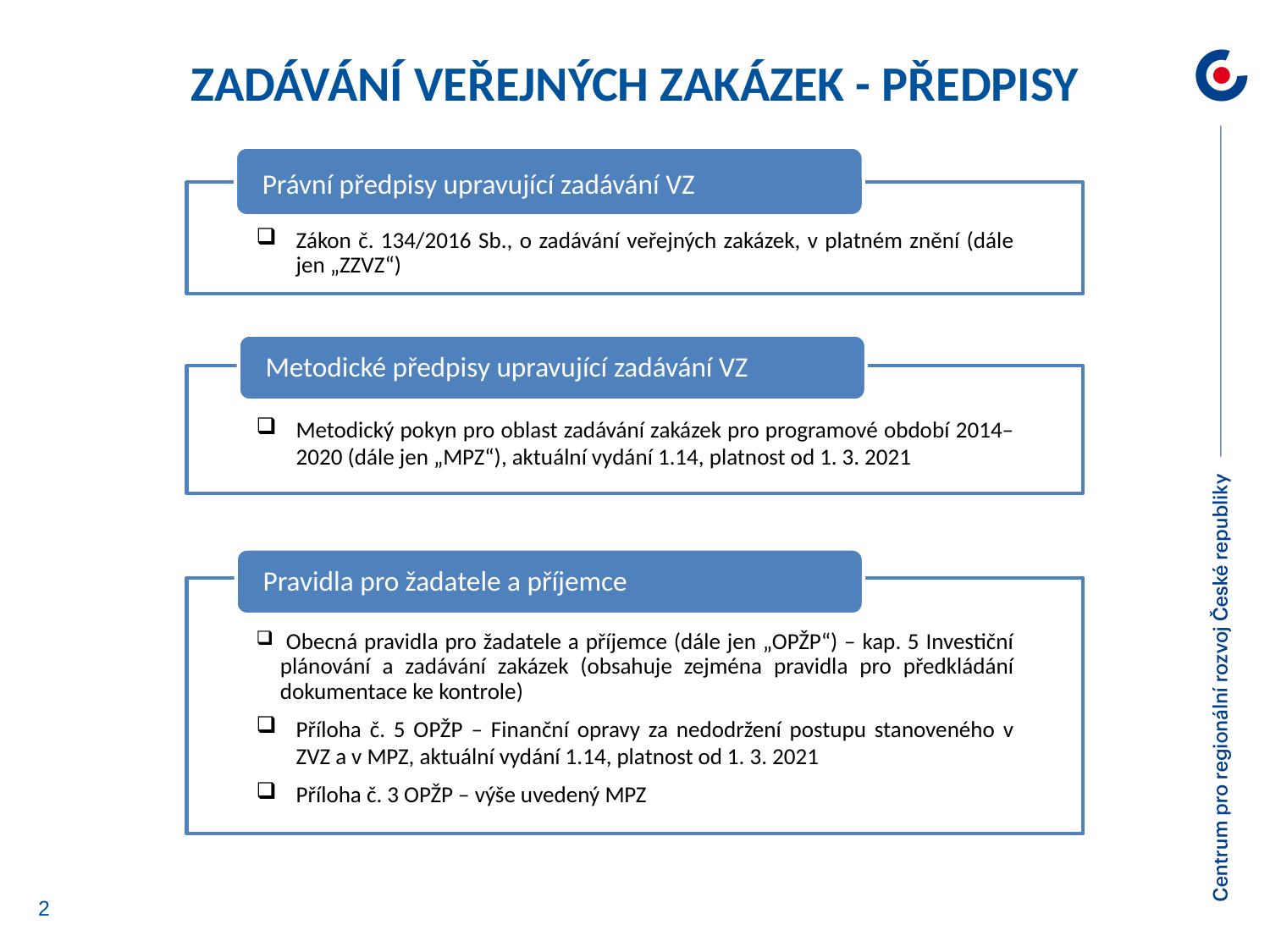

zadávání veřejných zakázek - předpisy

Právní předpisy upravující zadávání VZ

Zákon č. 134/2016 Sb., o zadávání veřejných zakázek, v platném znění (dále jen „ZZVZ“)

Metodické předpisy upravující zadávání VZ

Metodický pokyn pro oblast zadávání zakázek pro programové období 2014–2020 (dále jen „MPZ“), aktuální vydání 1.14, platnost od 1. 3. 2021

Pravidla pro žadatele a příjemce

 Obecná pravidla pro žadatele a příjemce (dále jen „OPŽP“) – kap. 5 Investiční plánování a zadávání zakázek (obsahuje zejména pravidla pro předkládání dokumentace ke kontrole)
Příloha č. 5 OPŽP – Finanční opravy za nedodržení postupu stanoveného v ZVZ a v MPZ, aktuální vydání 1.14, platnost od 1. 3. 2021
Příloha č. 3 OPŽP – výše uvedený MPZ
2